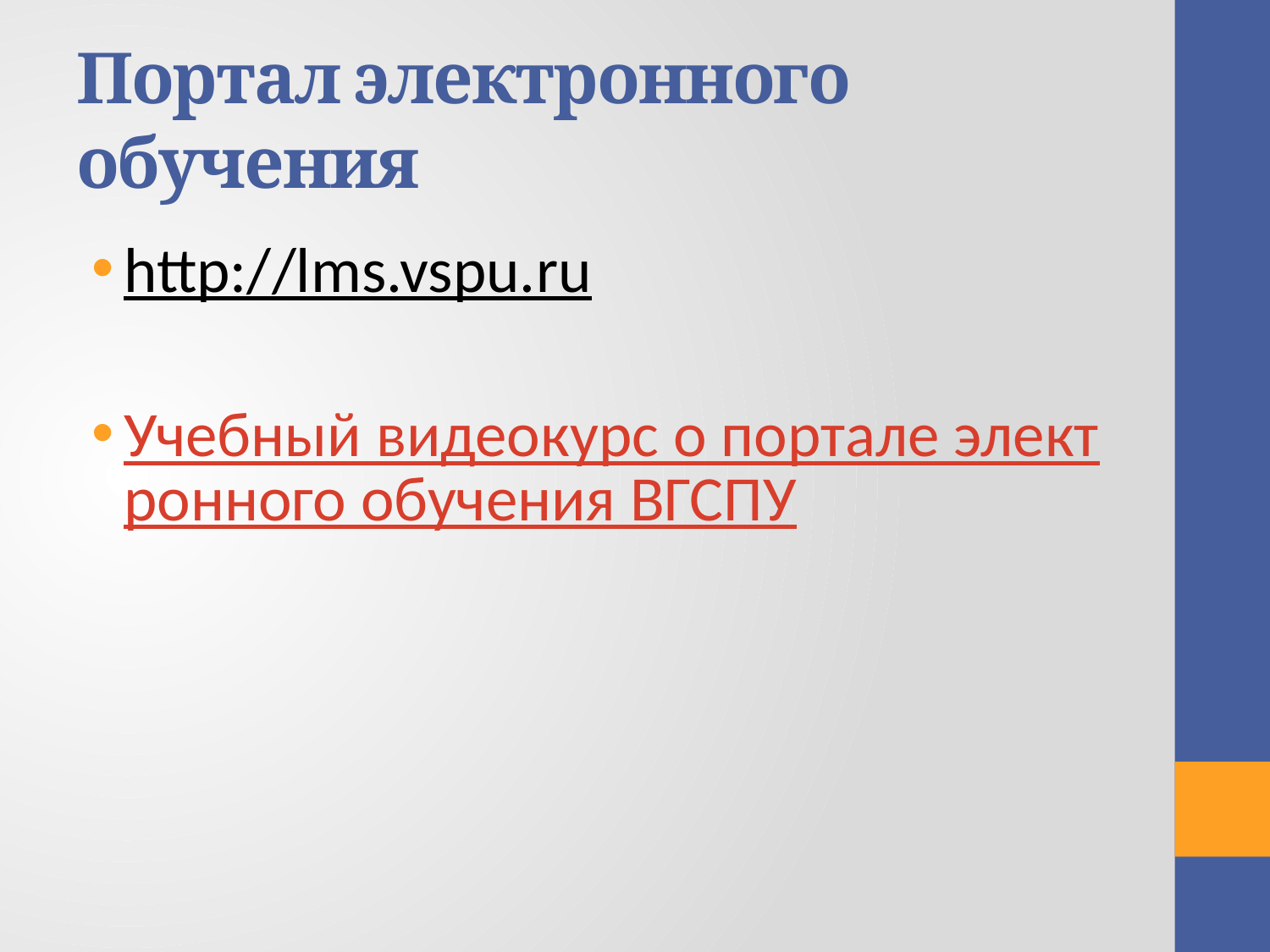

# Портал электронного обучения
http://lms.vspu.ru
Учебный видеокурс о портале электронного обучения ВГСПУ